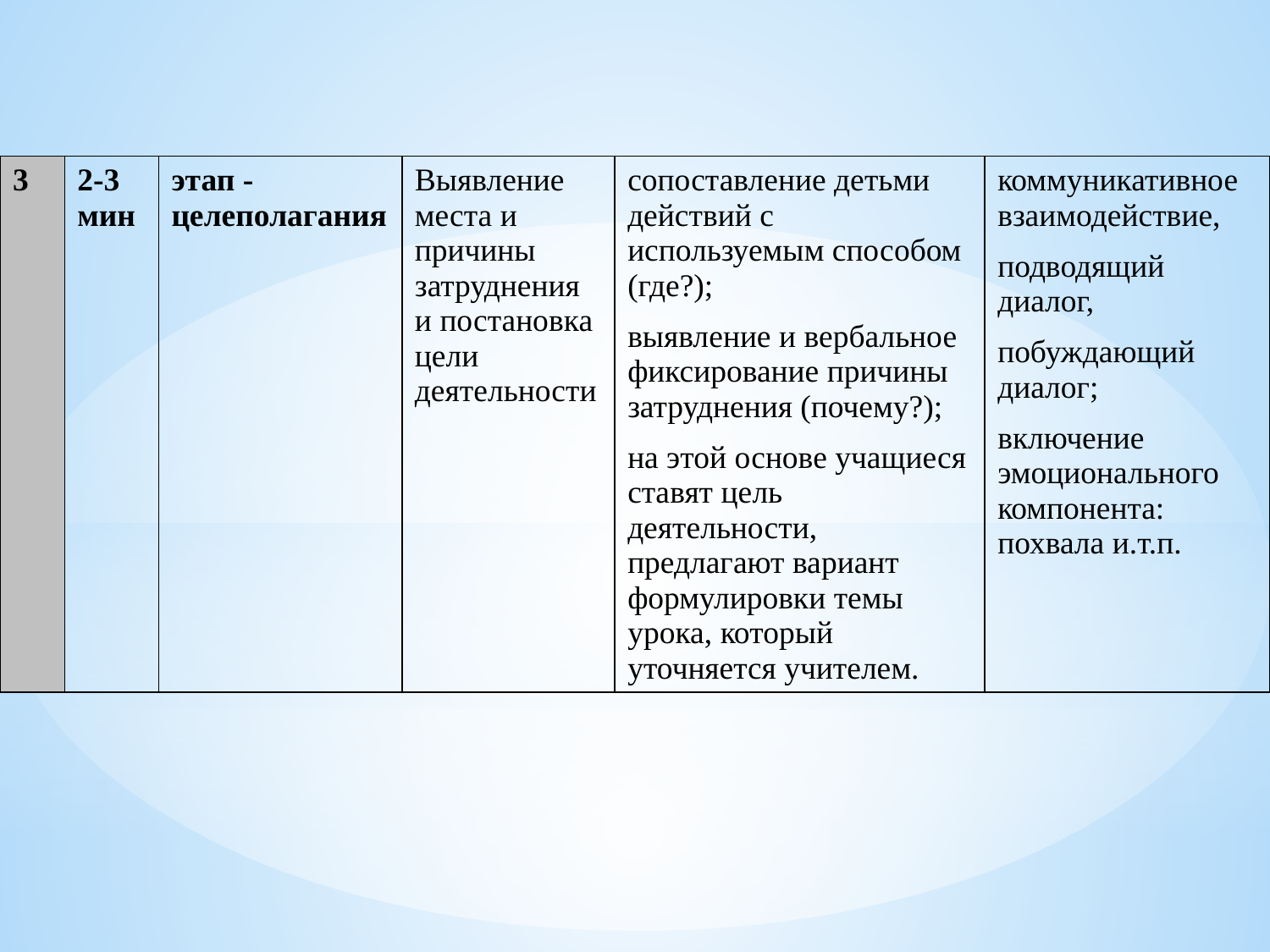

| 3 | 2-3 мин | этап -целеполагания | Выявление места и причины затруднения и постановка цели деятельности | сопоставление детьми действий с используемым способом (где?); выявление и вербальное фиксирование причины затруднения (почему?); на этой основе учащиеся ставят цель деятельности, предлагают вариант формулировки темы урока, который уточняется учителем. | коммуникативное взаимодействие, подводящий диалог, побуждающий диалог; включение эмоционального компонента: похвала и.т.п. |
| --- | --- | --- | --- | --- | --- |